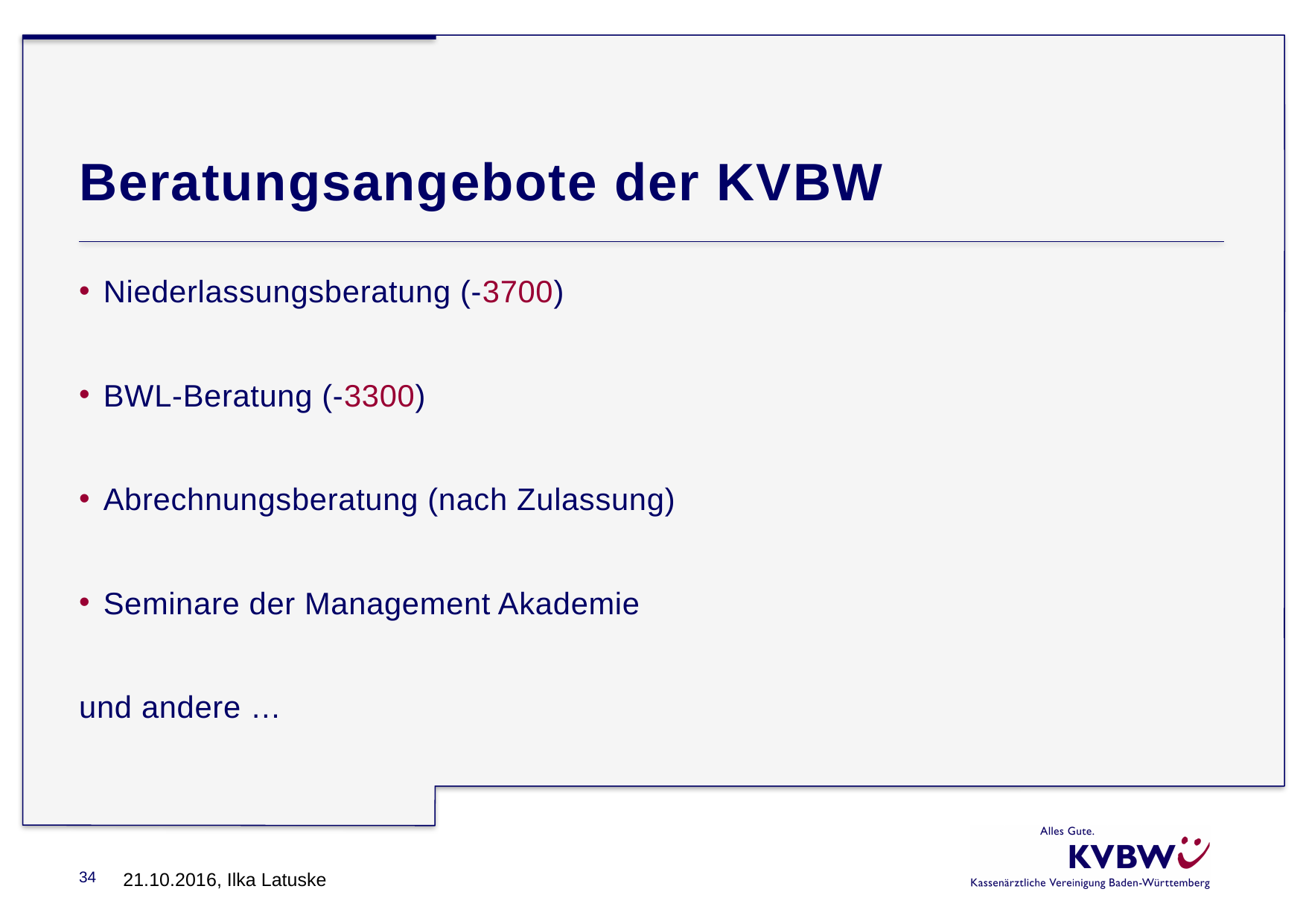

# Beratungsangebote der KVBW
Niederlassungsberatung (-3700)

BWL-Beratung (-3300)

Abrechnungsberatung (nach Zulassung)

Seminare der Management Akademie

und andere …

34
21.10.2016, Ilka Latuske